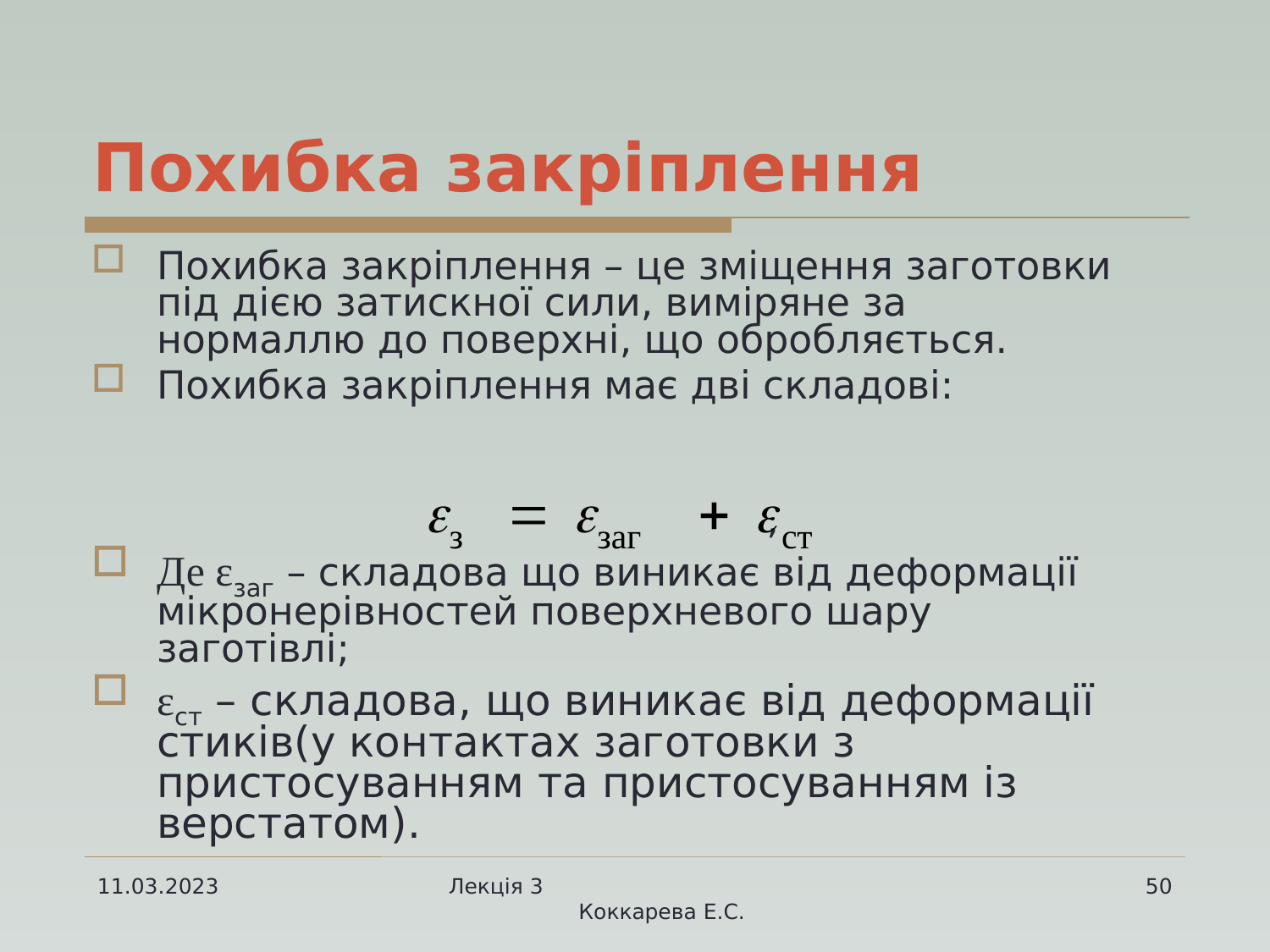

# Похибка закріплення
Похибка закріплення – це зміщення заготовки під дією затискної сили, виміряне за нормаллю до поверхні, що обробляється.
Похибка закріплення має дві складові:

                                                       ,
Де εзаг – складова що виникає від деформації мікронерівностей поверхневого шару заготівлі;
εст – складова, що виникає від деформації стиків(у контактах заготовки з пристосуванням та пристосуванням із верстатом).
=
ε
ε
+
ε
з
заг
ст

11.03.2023
Лекція 3                                                  Коккарева Е.С.
50